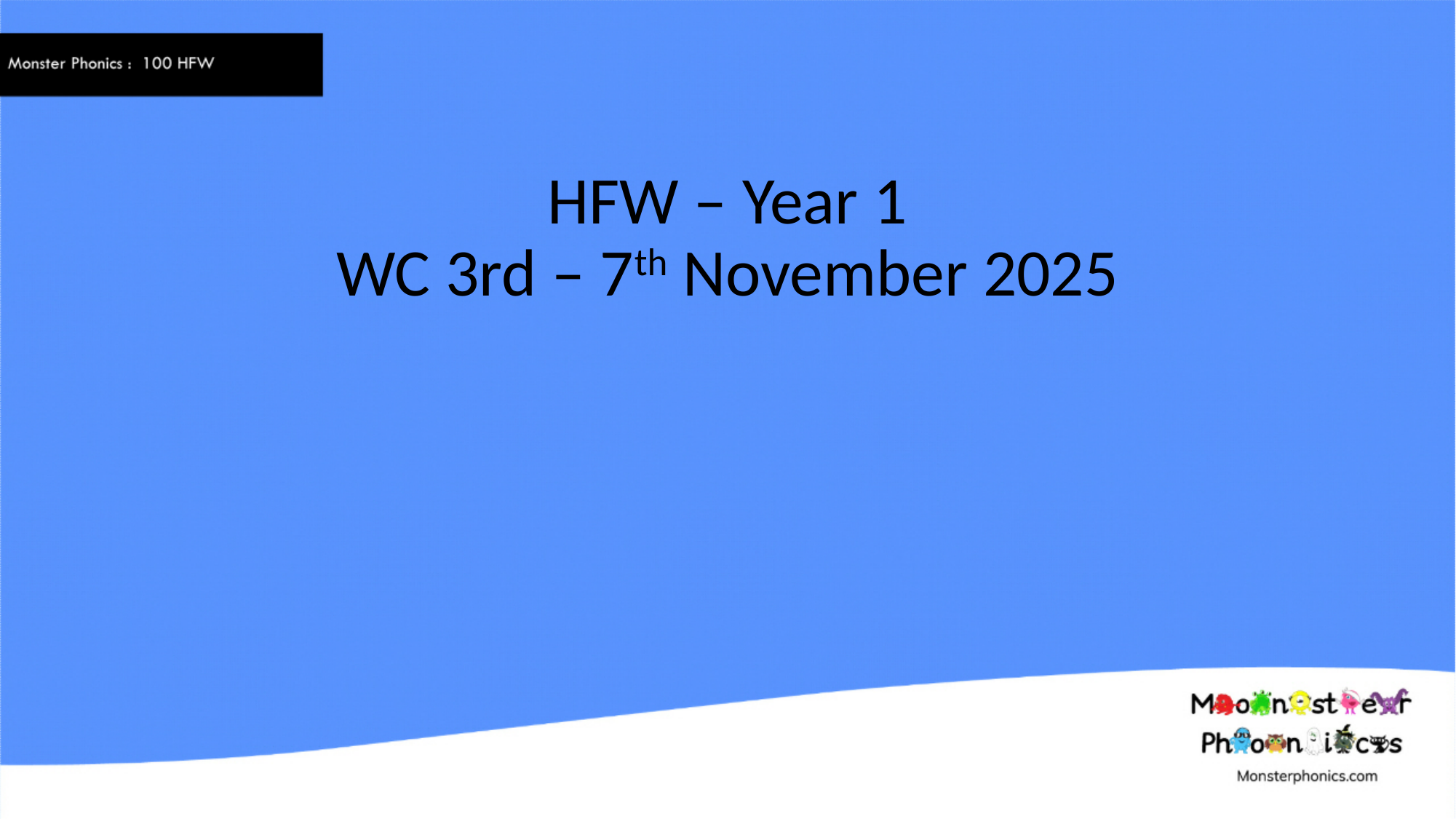

# HFW – Year 1 WC 3rd – 7th November 2025